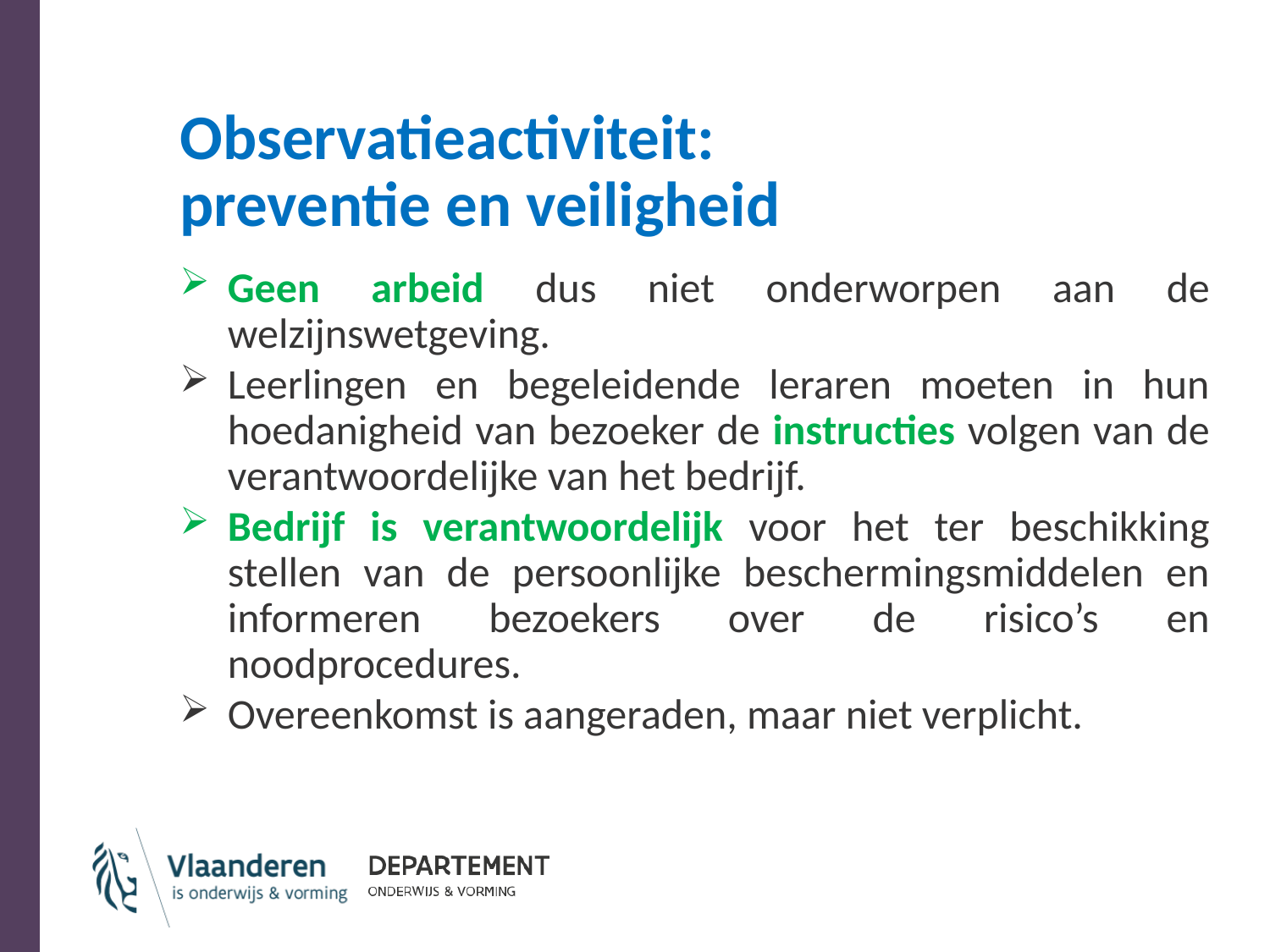

# Observatieactiviteit: preventie en veiligheid
Geen arbeid dus niet onderworpen aan de welzijnswetgeving.
Leerlingen en begeleidende leraren moeten in hun hoedanigheid van bezoeker de instructies volgen van de verantwoordelijke van het bedrijf.
Bedrijf is verantwoordelijk voor het ter beschikking stellen van de persoonlijke beschermingsmiddelen en informeren bezoekers over de risico’s en noodprocedures.
Overeenkomst is aangeraden, maar niet verplicht.